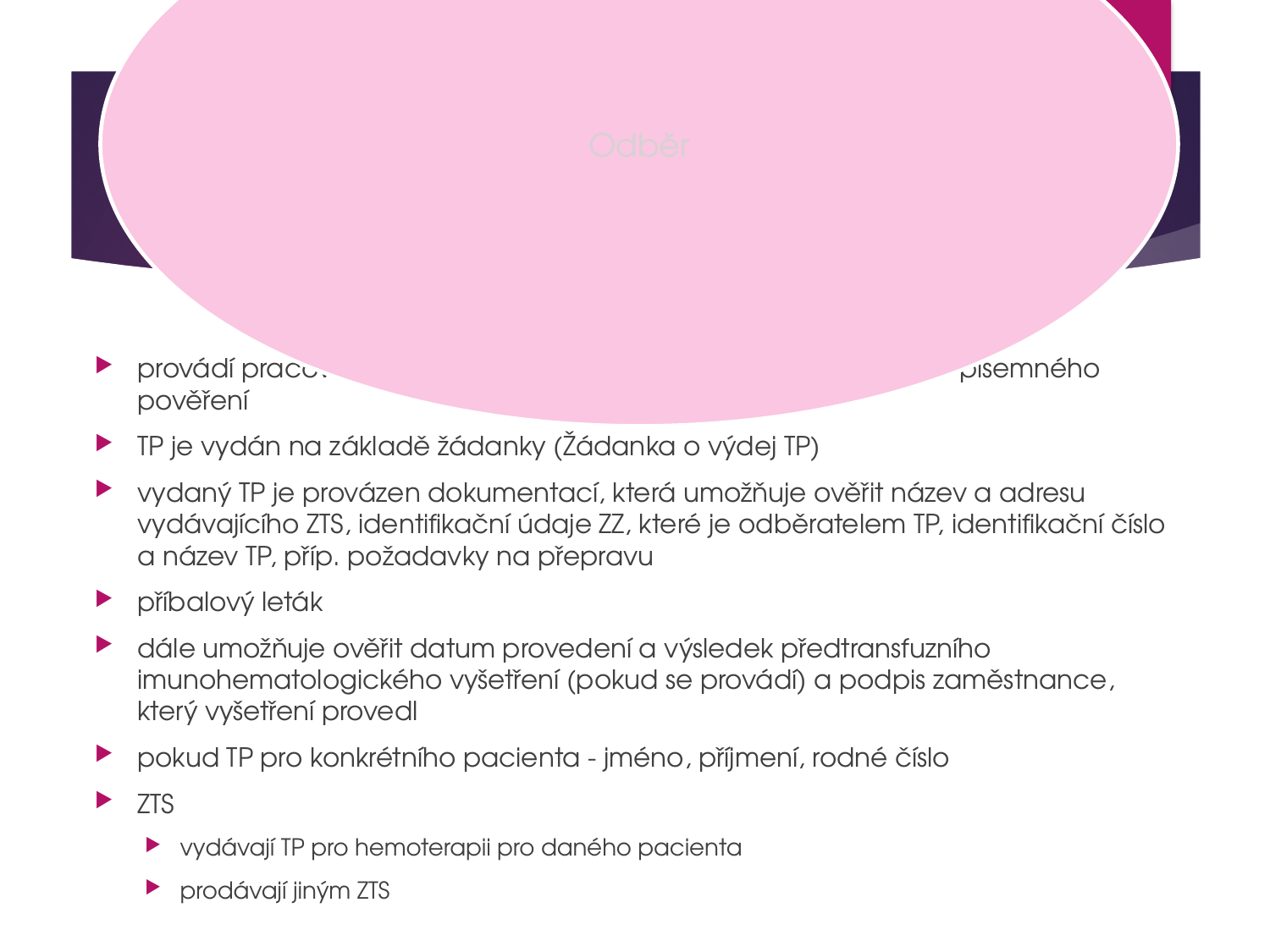

Odběr
Výdej TP
provádí pracovník, který je oprávněn provádět výdej na základě písemného pověření
TP je vydán na základě žádanky (Žádanka o výdej TP)
vydaný TP je provázen dokumentací, která umožňuje ověřit název a adresu vydávajícího ZTS, identifikační údaje ZZ, které je odběratelem TP, identifikační číslo a název TP, příp. požadavky na přepravu
příbalový leták
dále umožňuje ověřit datum provedení a výsledek předtransfuzního imunohematologického vyšetření (pokud se provádí) a podpis zaměstnance, který vyšetření provedl
pokud TP pro konkrétního pacienta - jméno, příjmení, rodné číslo
ZTS
vydávají TP pro hemoterapii pro daného pacienta
prodávají jiným ZTS